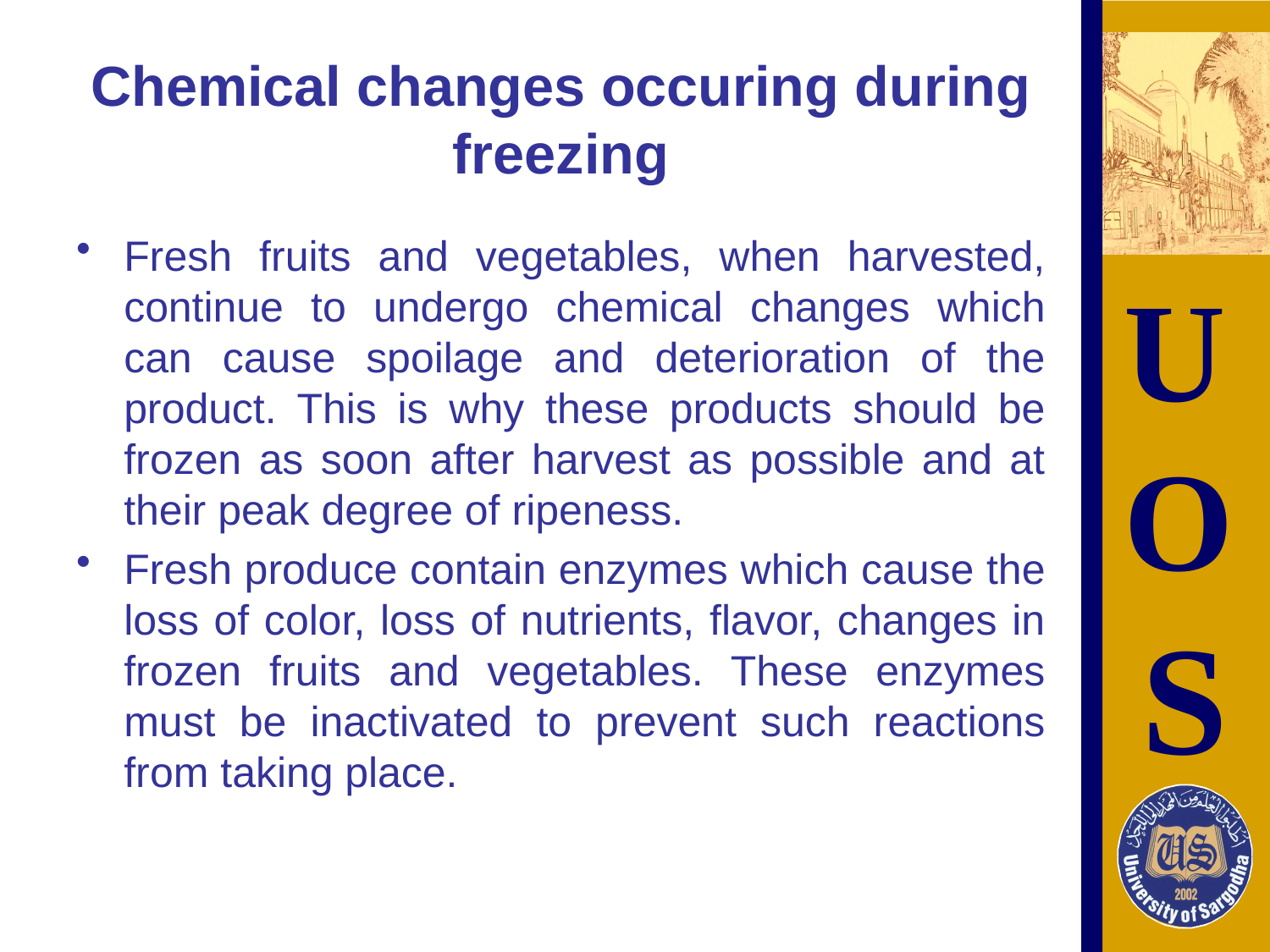

# Chemical changes occuring during freezing
Fresh fruits and vegetables, when harvested, continue to undergo chemical changes which can cause spoilage and deterioration of the product. This is why these products should be frozen as soon after harvest as possible and at their peak degree of ripeness.
Fresh produce contain enzymes which cause the loss of color, loss of nutrients, flavor, changes in frozen fruits and vegetables. These enzymes must be inactivated to prevent such reactions from taking place.